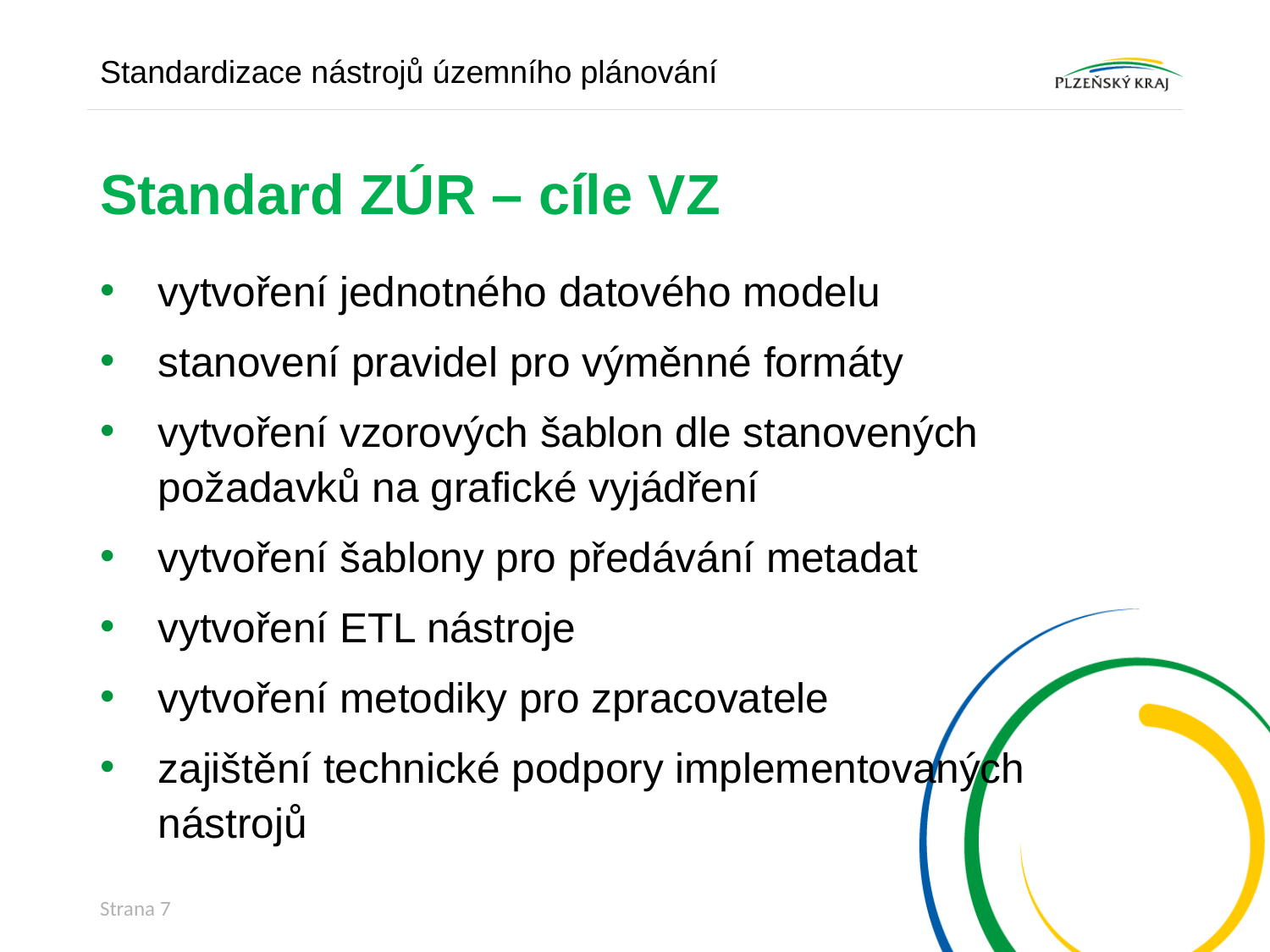

Standardizace nástrojů územního plánování

# Standard ZÚR – cíle VZ
vytvoření jednotného datového modelu
stanovení pravidel pro výměnné formáty
vytvoření vzorových šablon dle stanovených požadavků na grafické vyjádření
vytvoření šablony pro předávání metadat
vytvoření ETL nástroje
vytvoření metodiky pro zpracovatele
zajištění technické podpory implementovaných nástrojů
Strana 7